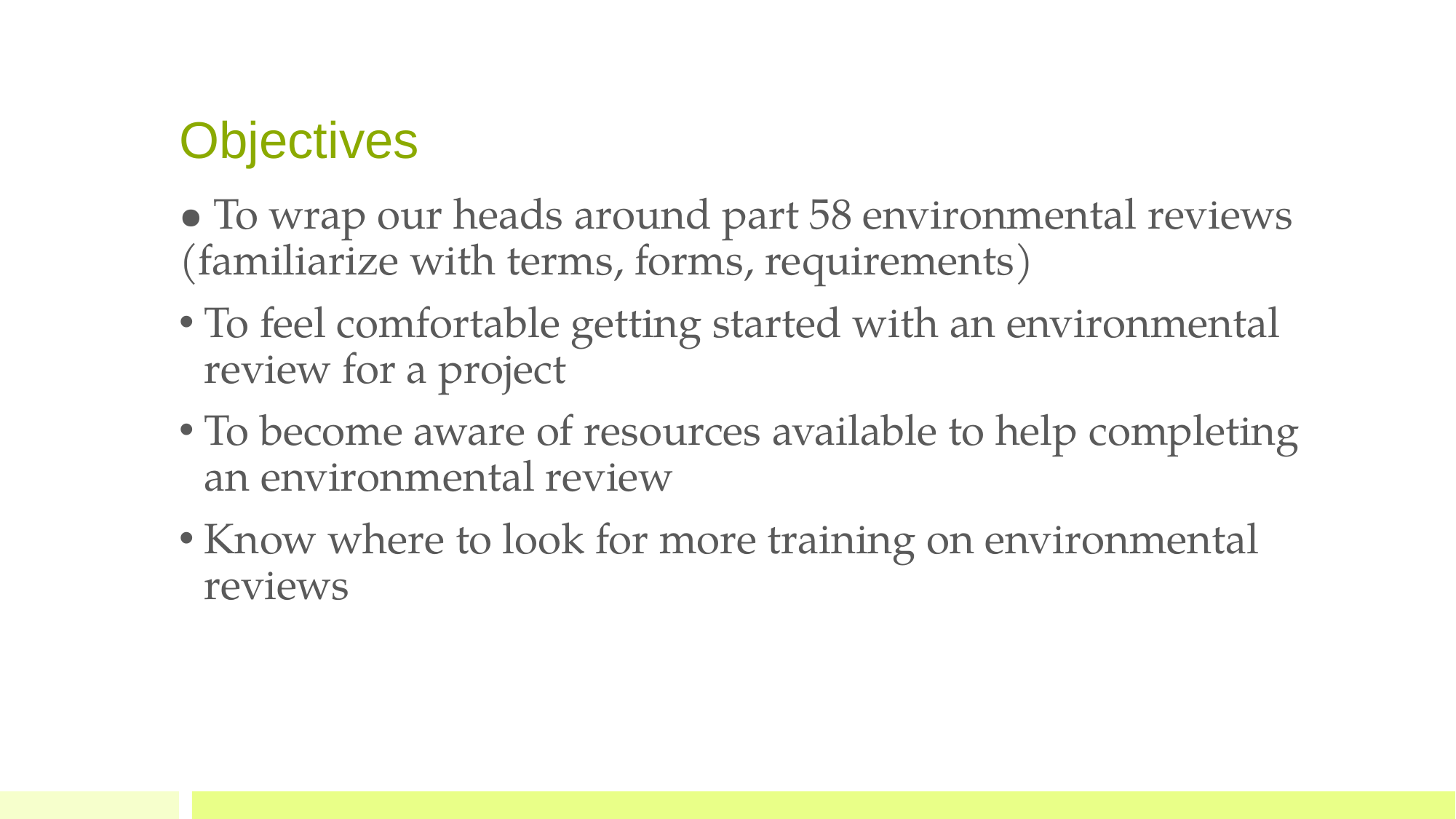

# Objectives
• To wrap our heads around part 58 environmental reviews (familiarize with terms, forms, requirements)
To feel comfortable getting started with an environmental review for a project
To become aware of resources available to help completing an environmental review
Know where to look for more training on environmental reviews